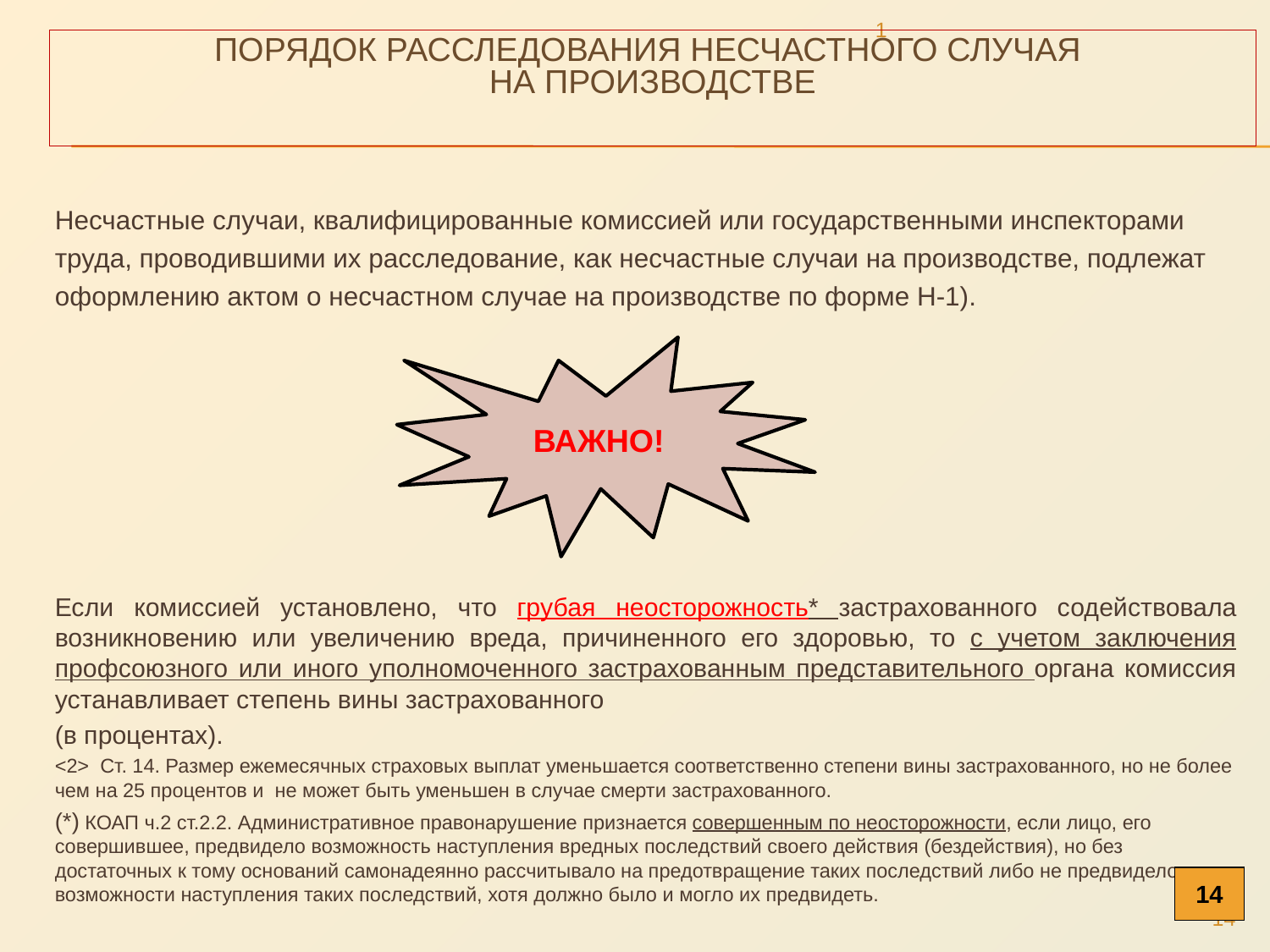

1
# Порядок расследования несчастного случая на производстве
Несчастные случаи, квалифицированные комиссией или государственными инспекторами труда, проводившими их расследование, как несчастные случаи на производстве, подлежат оформлению актом о несчастном случае на производстве по форме Н-1).

Если комиссией установлено, что грубая неосторожность* застрахованного содействовала возникновению или увеличению вреда, причиненного его здоровью, то с учетом заключения профсоюзного или иного уполномоченного застрахованным представительного органа комиссия устанавливает степень вины застрахованного
(в процентах).
<2>  Ст. 14. Размер ежемесячных страховых выплат уменьшается соответственно степени вины застрахованного, но не более чем на 25 процентов и  не может быть уменьшен в случае смерти застрахованного.
(*) КОАП ч.2 ст.2.2. Административное правонарушение признается совершенным по неосторожности, если лицо, его совершившее, предвидело возможность наступления вредных последствий своего действия (бездействия), но без достаточных к тому оснований самонадеянно рассчитывало на предотвращение таких последствий либо не предвидело возможности наступления таких последствий, хотя должно было и могло их предвидеть.

ВАЖНО!
14
14